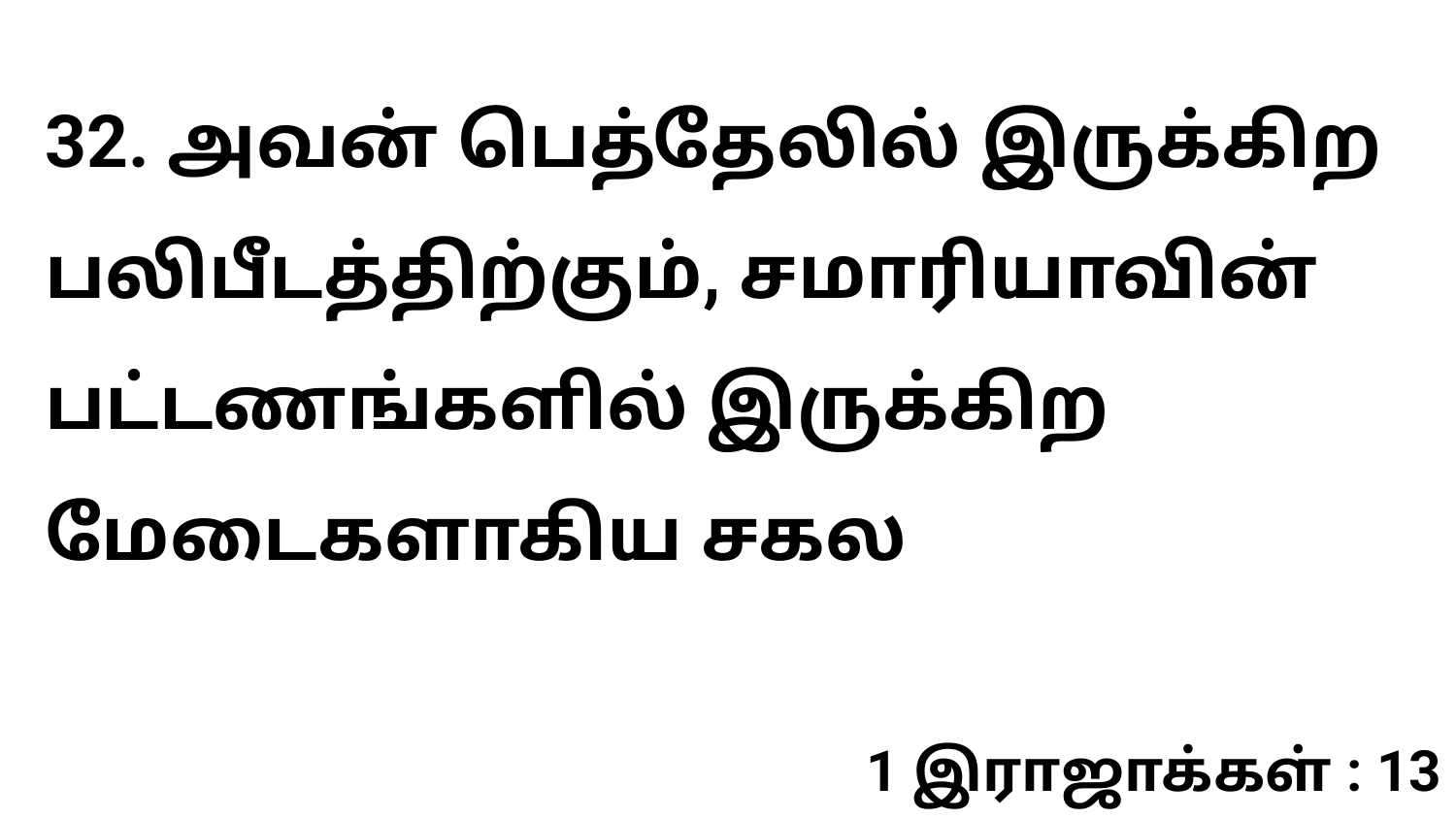

32. அவன் பெத்தேலில் இருக்கிற பலிபீடத்திற்கும், சமாரியாவின் பட்டணங்களில் இருக்கிற மேடைகளாகிய சகல
1 இராஜாக்கள் : 13